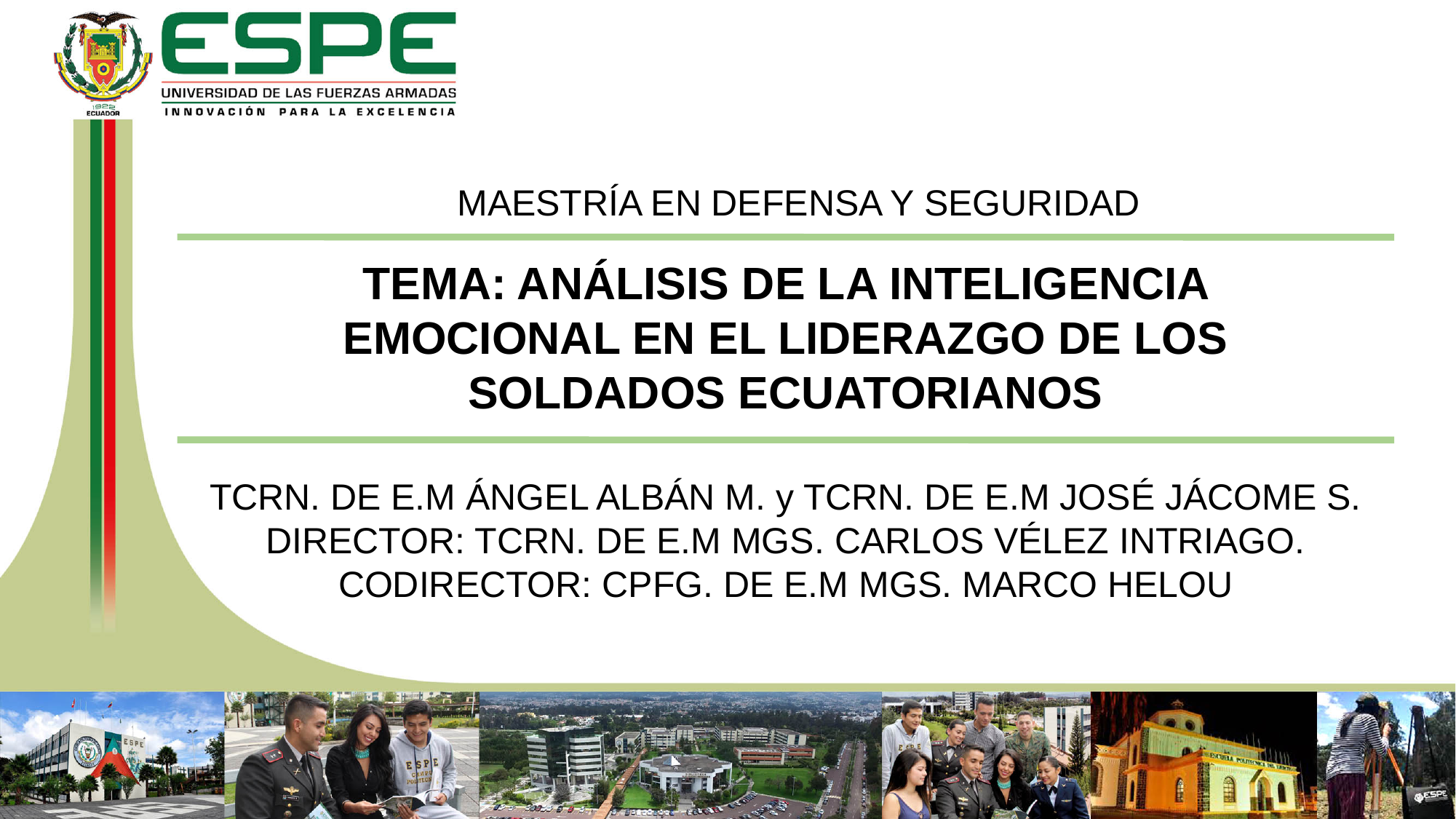

MAESTRÍA EN DEFENSA Y SEGURIDAD
TEMA: ANÁLISIS DE LA INTELIGENCIA EMOCIONAL EN EL LIDERAZGO DE LOS SOLDADOS ECUATORIANOS
TCRN. DE E.M ÁNGEL ALBÁN M. y TCRN. DE E.M JOSÉ JÁCOME S.
DIRECTOR: TCRN. DE E.M MGS. CARLOS VÉLEZ INTRIAGO.
CODIRECTOR: CPFG. DE E.M MGS. MARCO HELOU